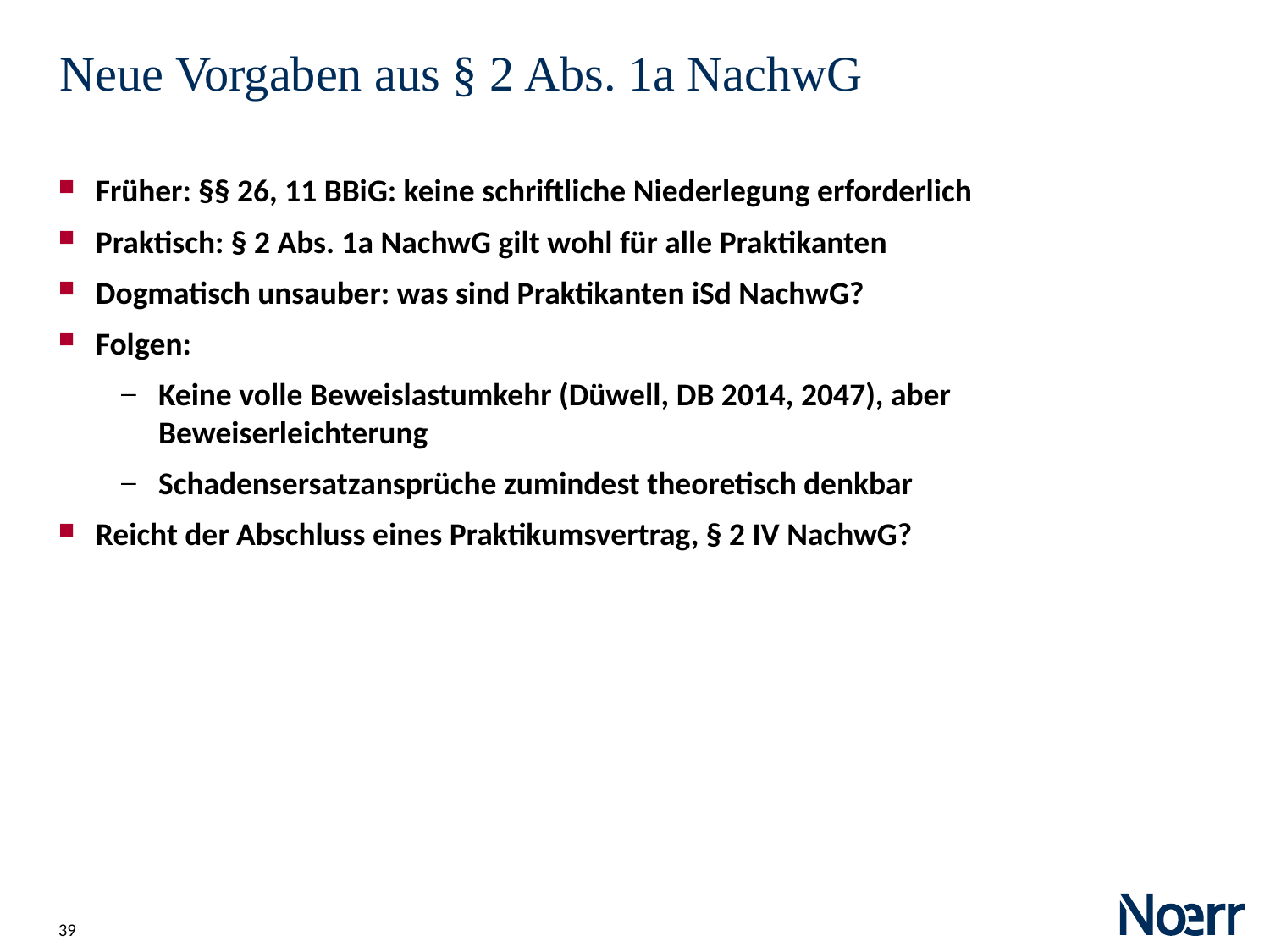

Date
# Neue Vorgaben aus § 2 Abs. 1a NachwG
Früher: §§ 26, 11 BBiG: keine schriftliche Niederlegung erforderlich
Praktisch: § 2 Abs. 1a NachwG gilt wohl für alle Praktikanten
Dogmatisch unsauber: was sind Praktikanten iSd NachwG?
Folgen:
Keine volle Beweislastumkehr (Düwell, DB 2014, 2047), aber Beweiserleichterung
Schadensersatzansprüche zumindest theoretisch denkbar
Reicht der Abschluss eines Praktikumsvertrag, § 2 IV NachwG?